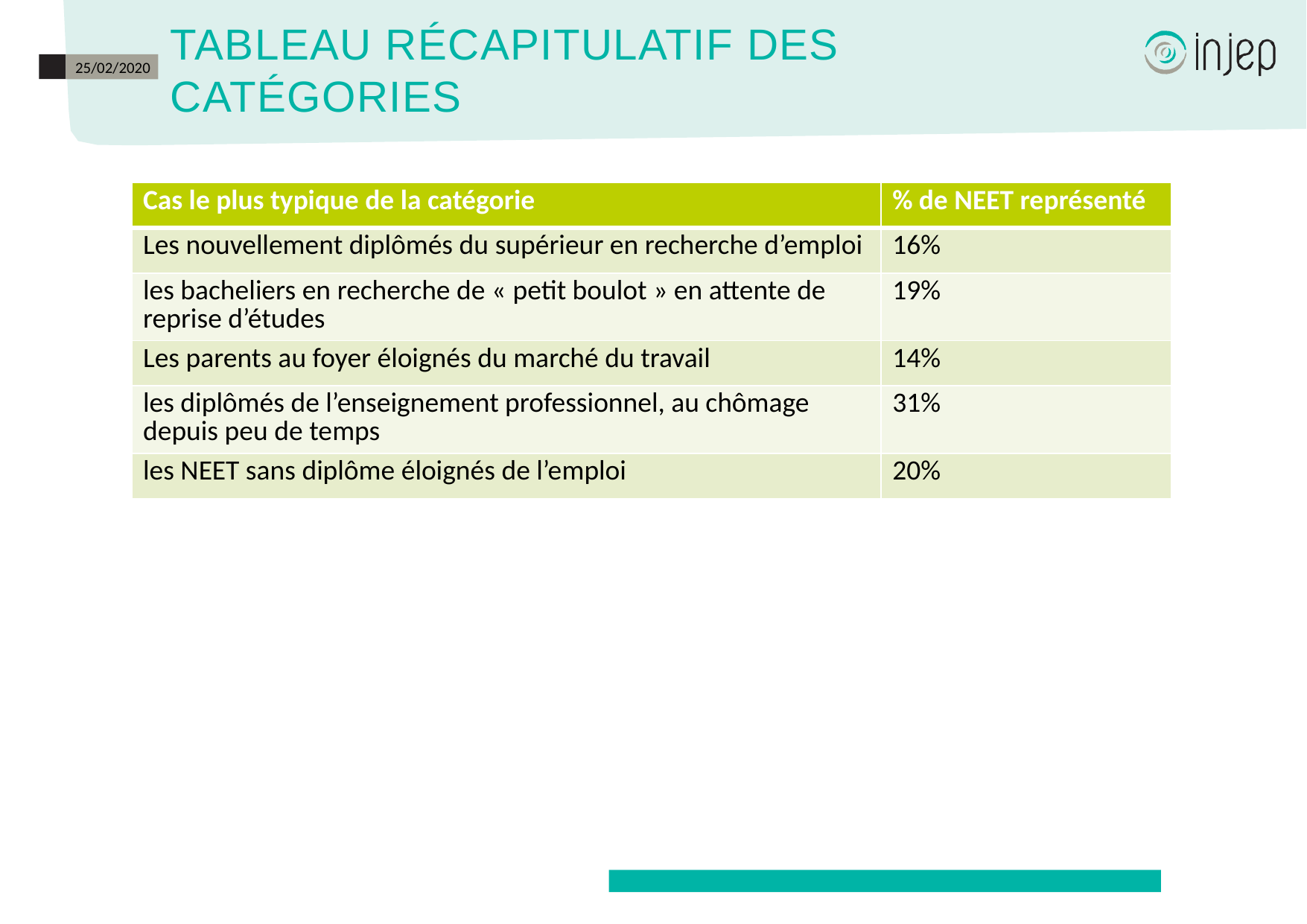

# Tableau récapitulatif des catégories
25/02/2020
| Cas le plus typique de la catégorie | % de NEET représenté |
| --- | --- |
| Les nouvellement diplômés du supérieur en recherche d’emploi | 16% |
| les bacheliers en recherche de « petit boulot » en attente de reprise d’études | 19% |
| Les parents au foyer éloignés du marché du travail | 14% |
| les diplômés de l’enseignement professionnel, au chômage depuis peu de temps | 31% |
| les NEET sans diplôme éloignés de l’emploi | 20% |